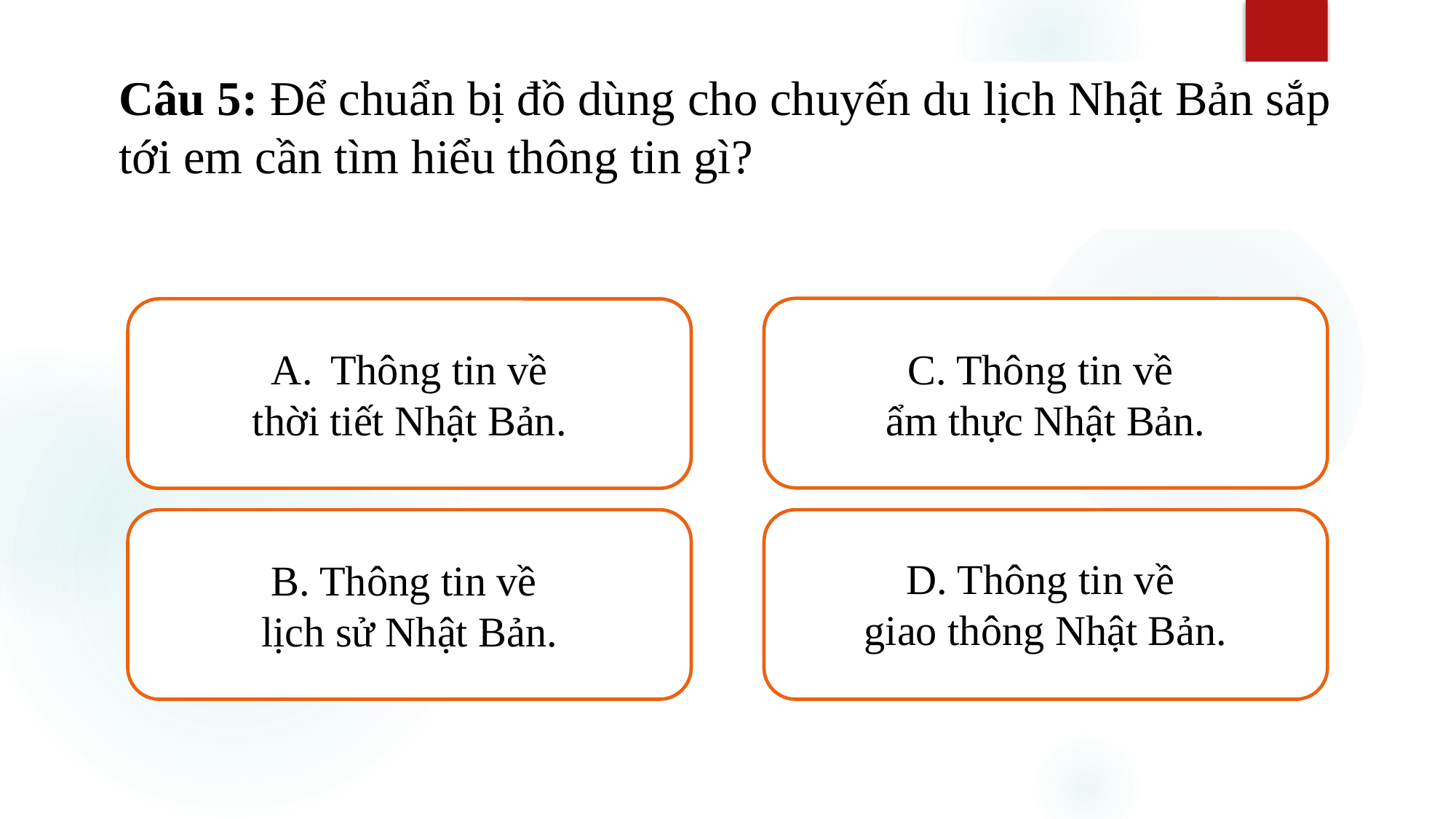

# Câu 5: Để chuẩn bị đồ dùng cho chuyến du lịch Nhật Bản sắp tới em cần tìm hiểu thông tin gì?
C. Thông tin về
ẩm thực Nhật Bản.
Thông tin về
thời tiết Nhật Bản.
B. Thông tin về
lịch sử Nhật Bản.
D. Thông tin về
giao thông Nhật Bản.